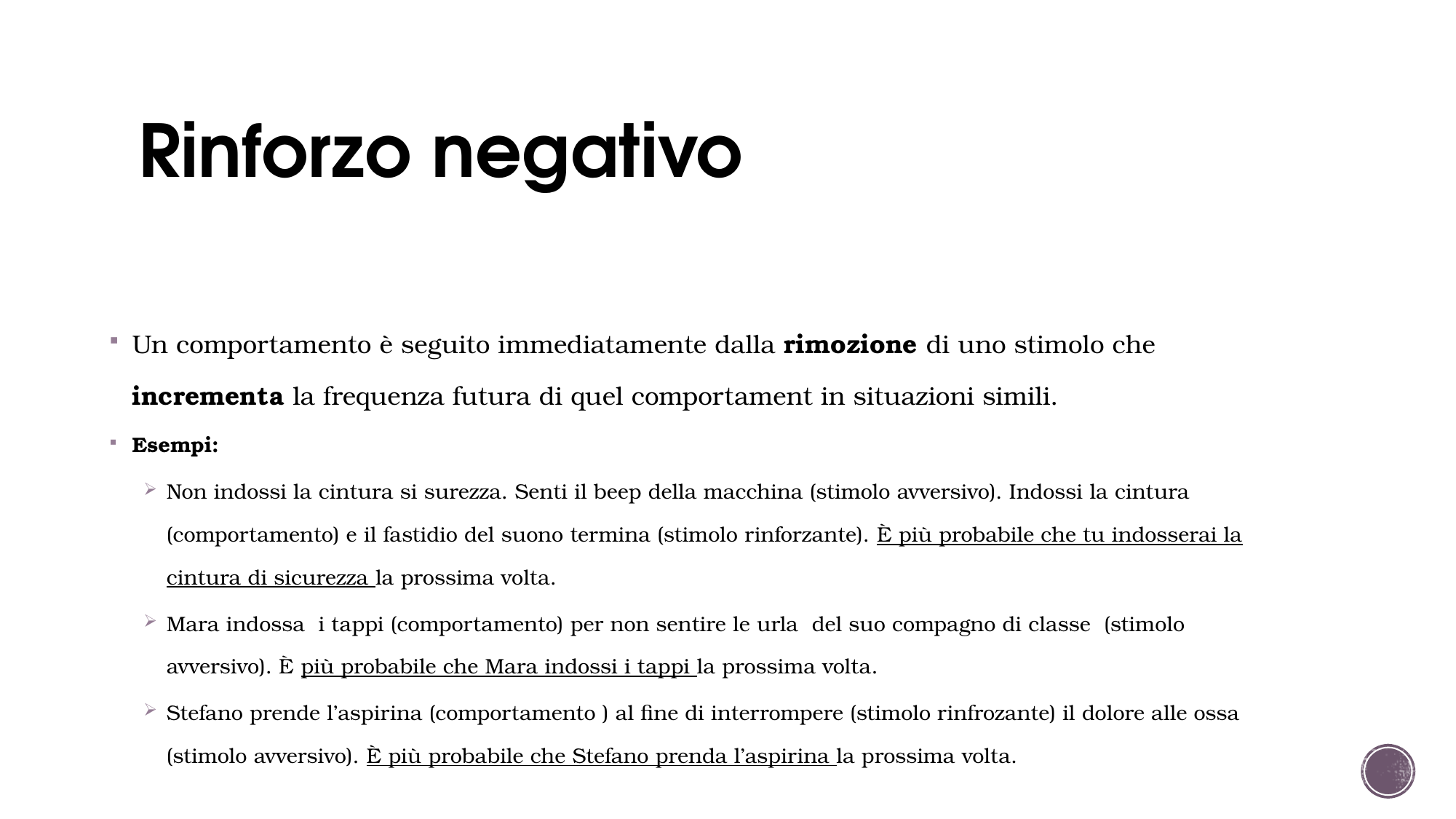

# Rinforzo negativo
Un comportamento è seguito immediatamente dalla rimozione di uno stimolo che incrementa la frequenza futura di quel comportament in situazioni simili.
Esempi:
Non indossi la cintura si surezza. Senti il beep della macchina (stimolo avversivo). Indossi la cintura (comportamento) e il fastidio del suono termina (stimolo rinforzante). È più probabile che tu indosserai la cintura di sicurezza la prossima volta.
Mara indossa  i tappi (comportamento) per non sentire le urla  del suo compagno di classe  (stimolo avversivo). È più probabile che Mara indossi i tappi la prossima volta.
Stefano prende l’aspirina (comportamento ) al fine di interrompere (stimolo rinfrozante) il dolore alle ossa (stimolo avversivo). È più probabile che Stefano prenda l’aspirina la prossima volta.